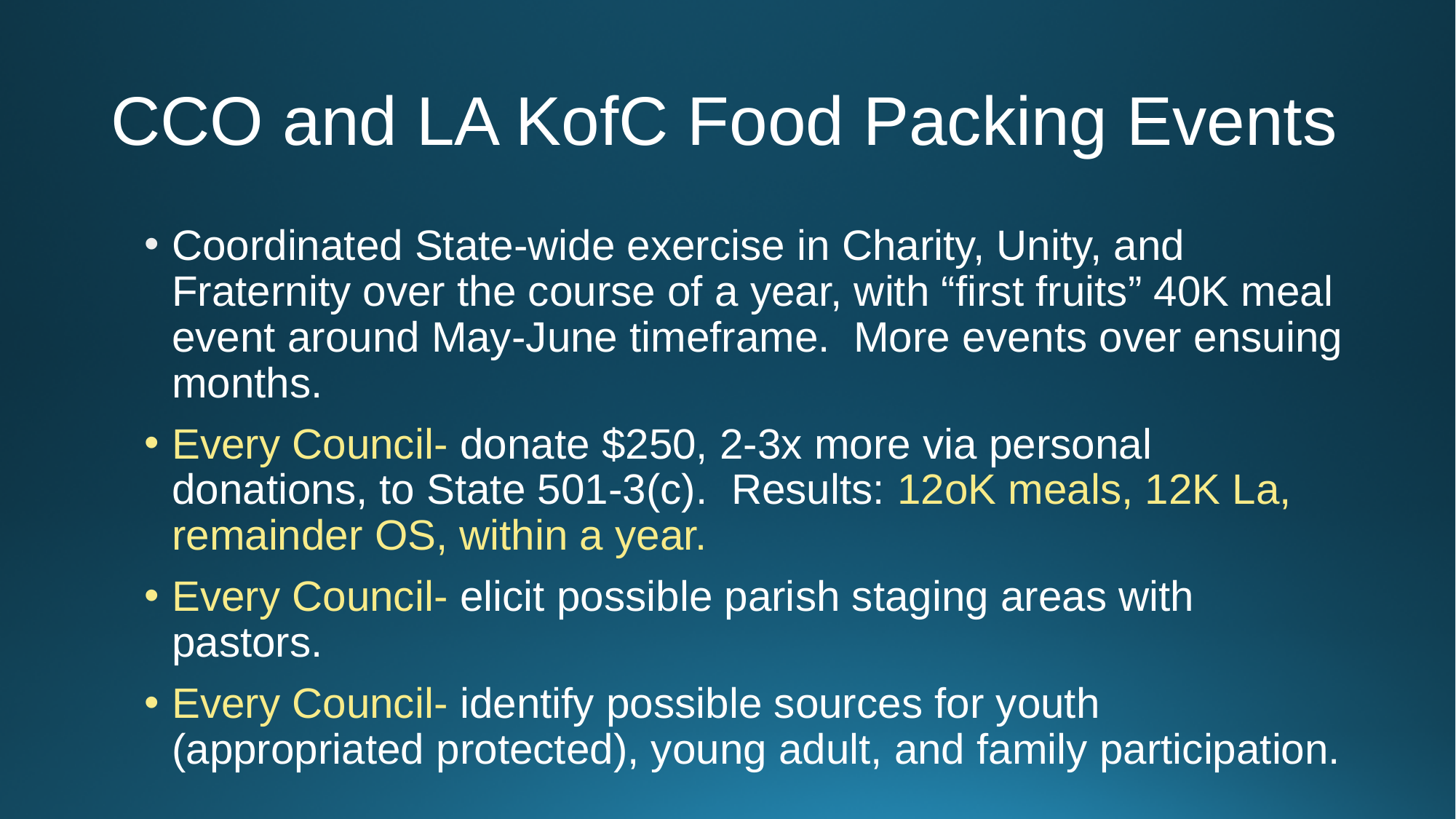

# CCO and LA KofC Food Packing Events
Coordinated State-wide exercise in Charity, Unity, and Fraternity over the course of a year, with “first fruits” 40K meal event around May-June timeframe.  More events over ensuing months.
Every Council- donate $250, 2-3x more via personal donations, to State 501-3(c).  Results: 12oK meals, 12K La, remainder OS, within a year.
Every Council- elicit possible parish staging areas with pastors.
Every Council- identify possible sources for youth (appropriated protected), young adult, and family participation.